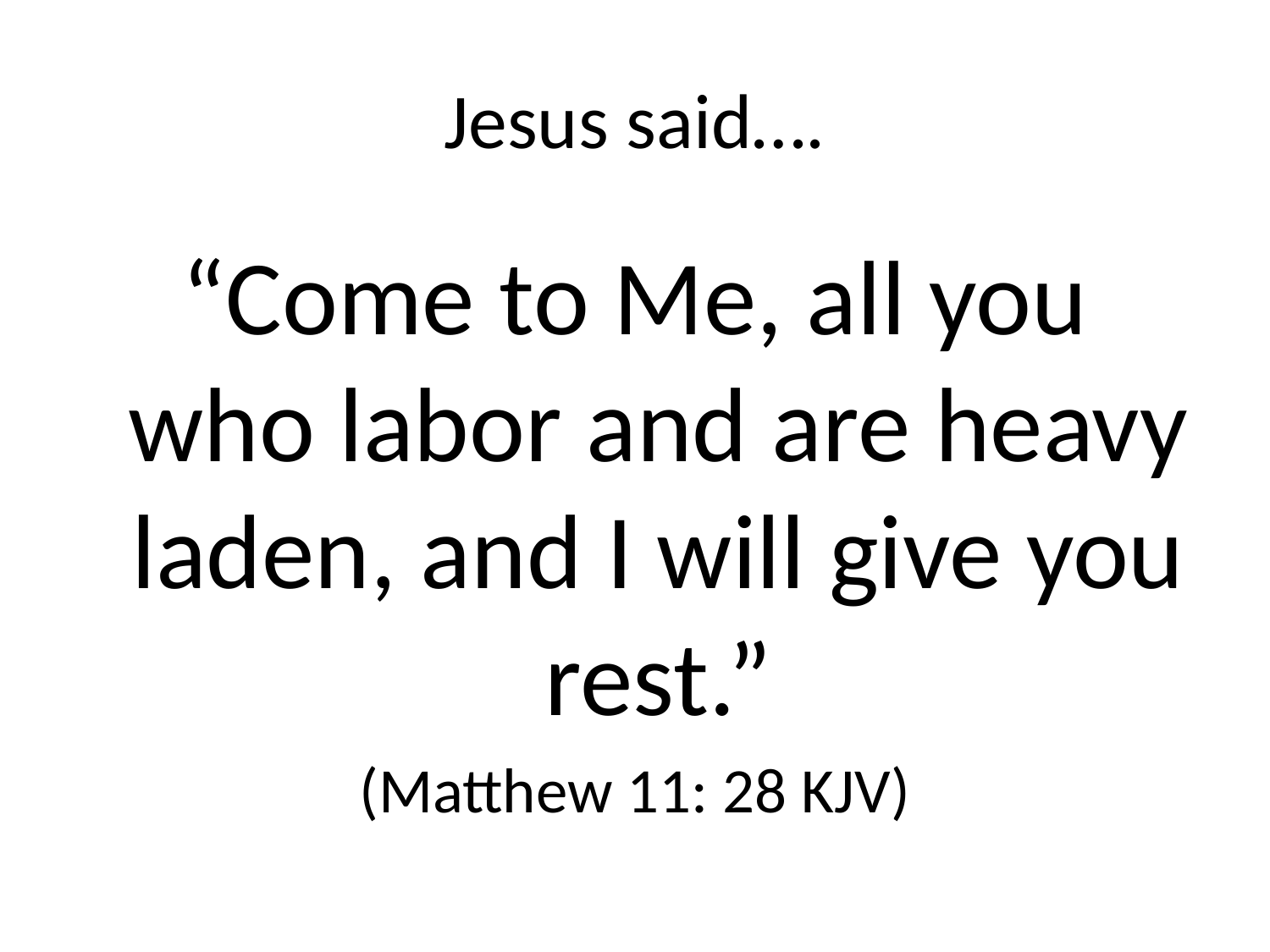

# Jesus said….
“Come to Me, all you who labor and are heavy laden, and I will give you rest.”
(Matthew 11: 28 KJV)